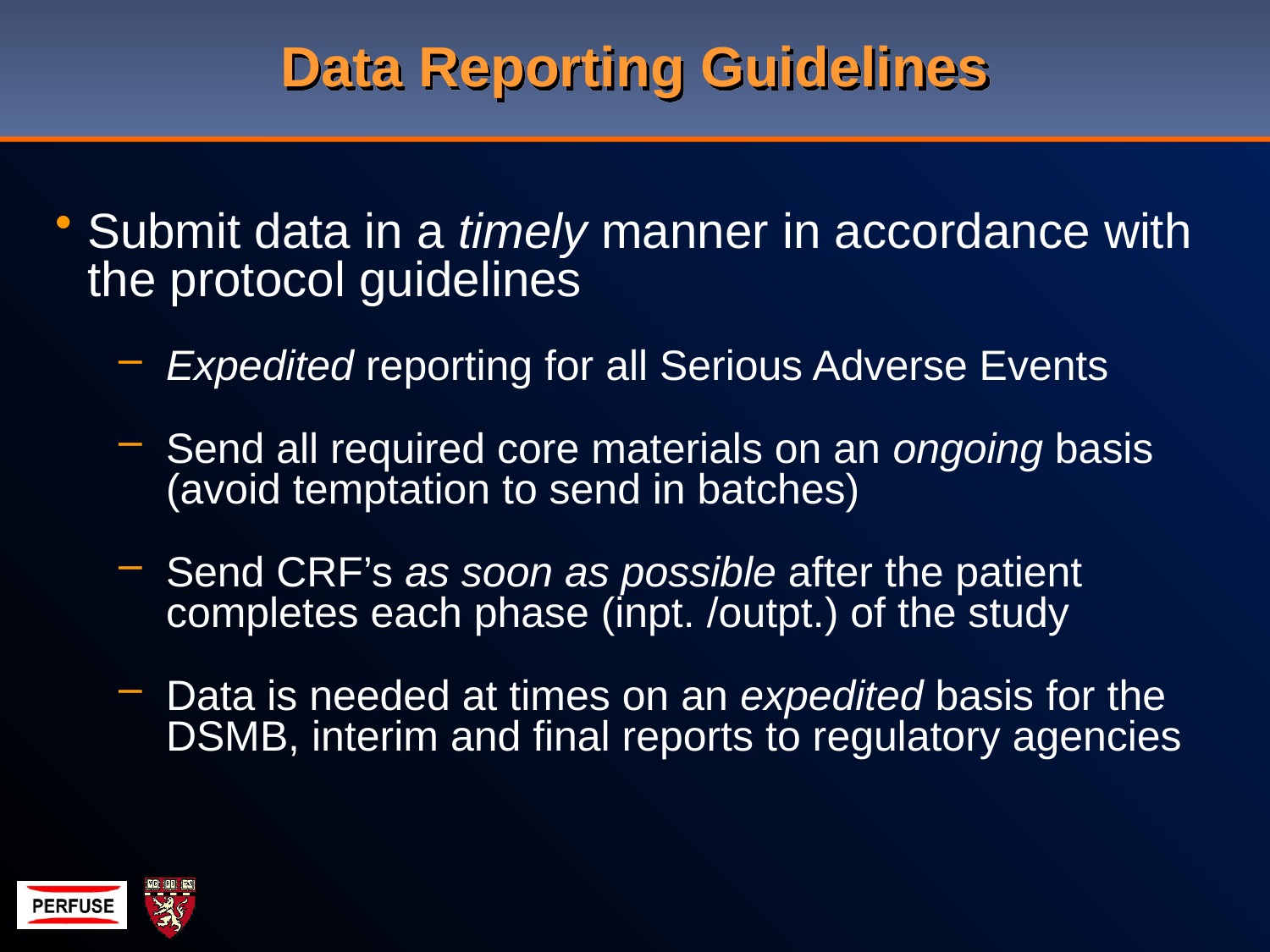

# Data Reporting Guidelines
Submit data in a timely manner in accordance with the protocol guidelines
Expedited reporting for all Serious Adverse Events
Send all required core materials on an ongoing basis (avoid temptation to send in batches)
Send CRF’s as soon as possible after the patient completes each phase (inpt. /outpt.) of the study
Data is needed at times on an expedited basis for the DSMB, interim and final reports to regulatory agencies